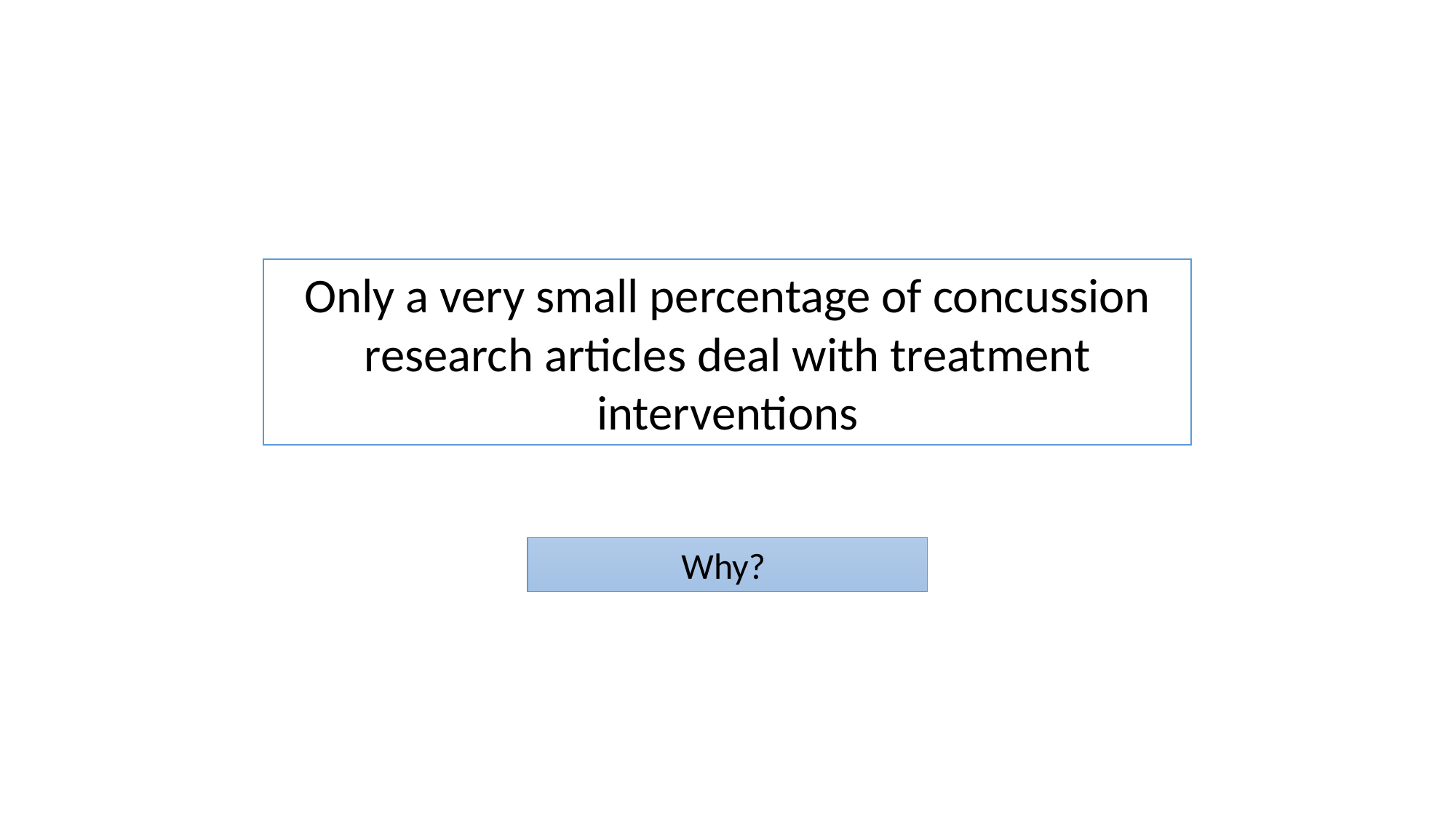

Only a very small percentage of concussion research articles deal with treatment interventions
Why?